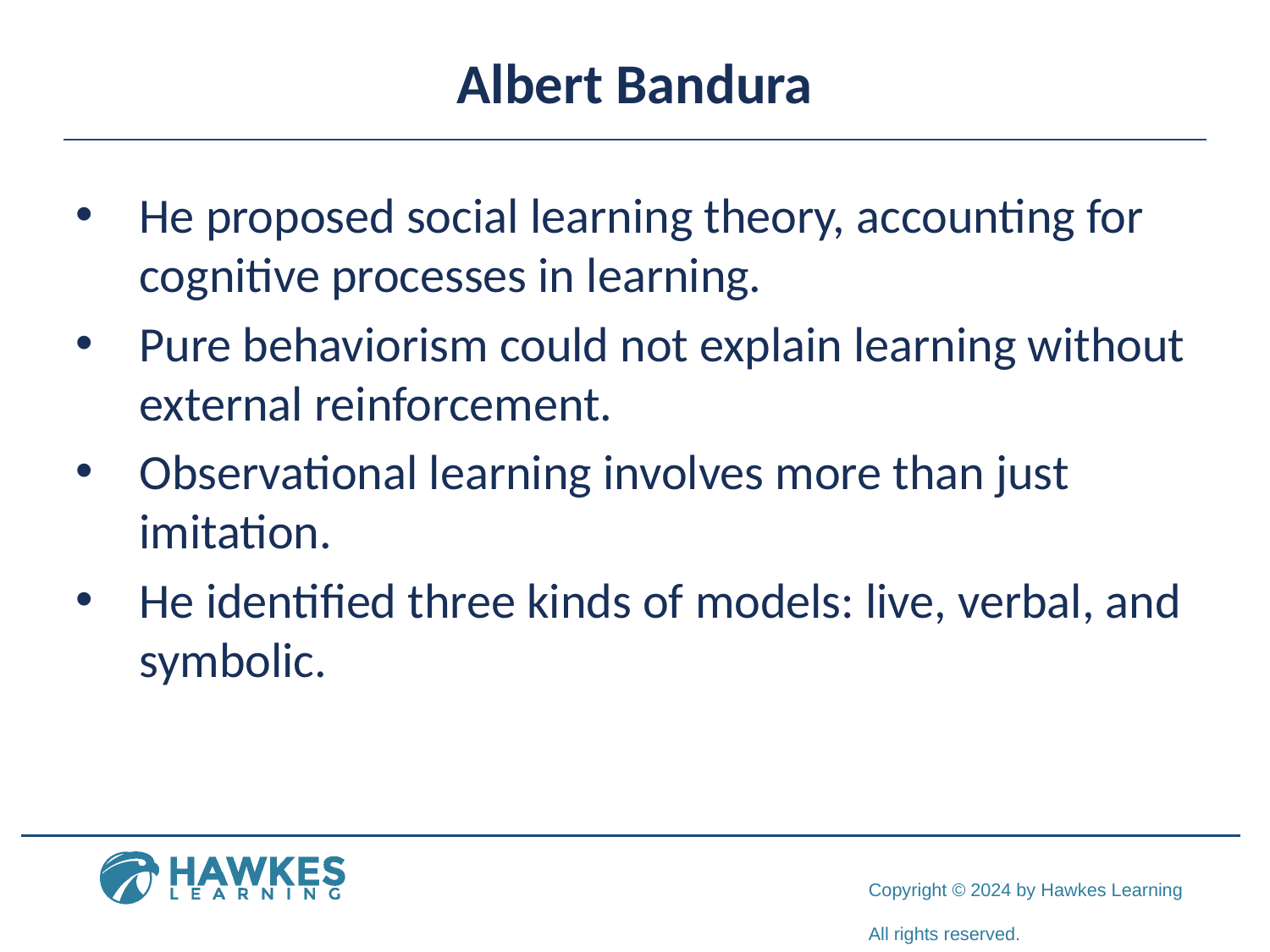

# Albert Bandura
He proposed social learning theory, accounting for cognitive processes in learning.
Pure behaviorism could not explain learning without external reinforcement.
Observational learning involves more than just imitation.
He identified three kinds of models: live, verbal, and symbolic.